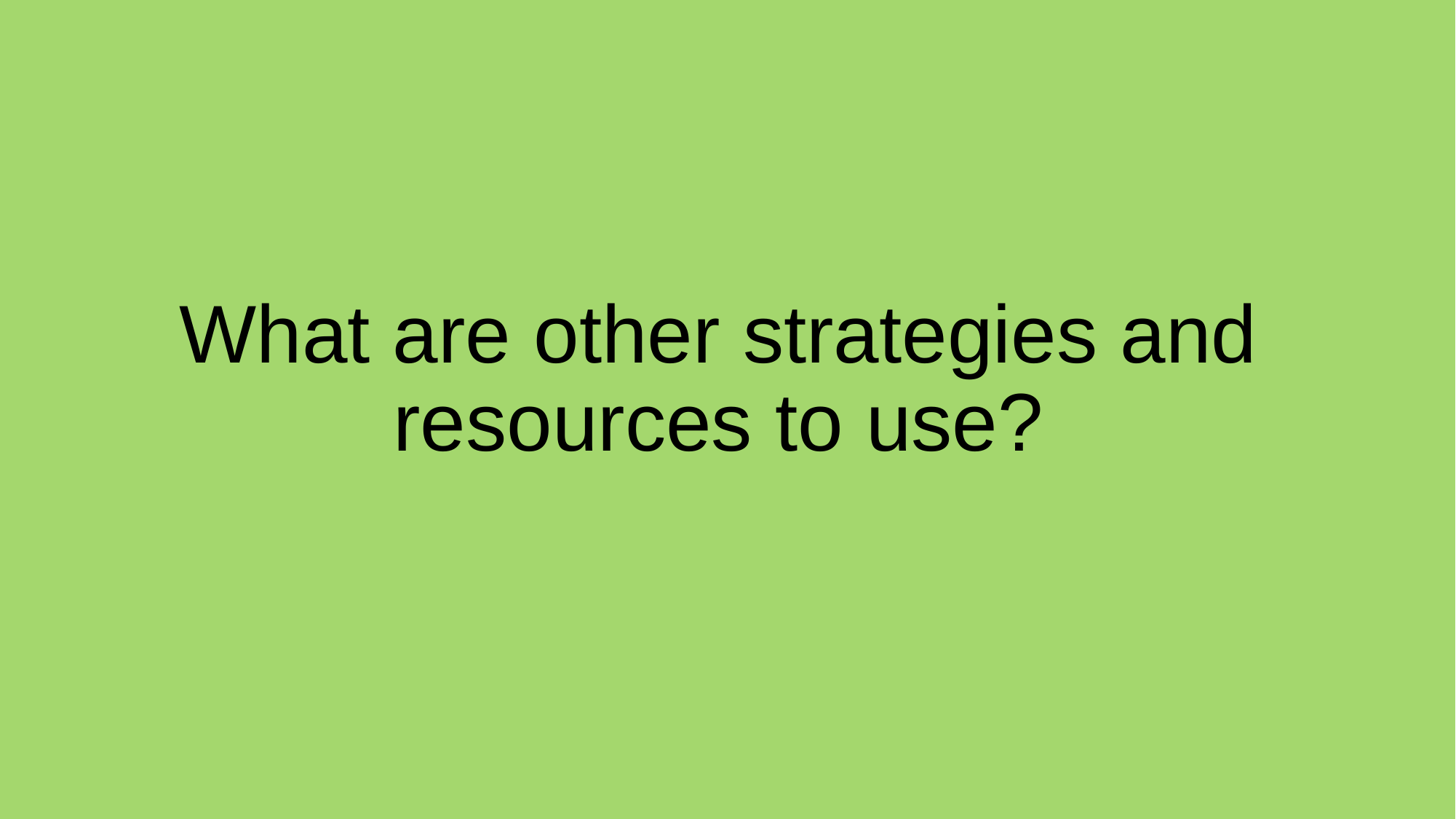

# What are other strategies and resources to use?